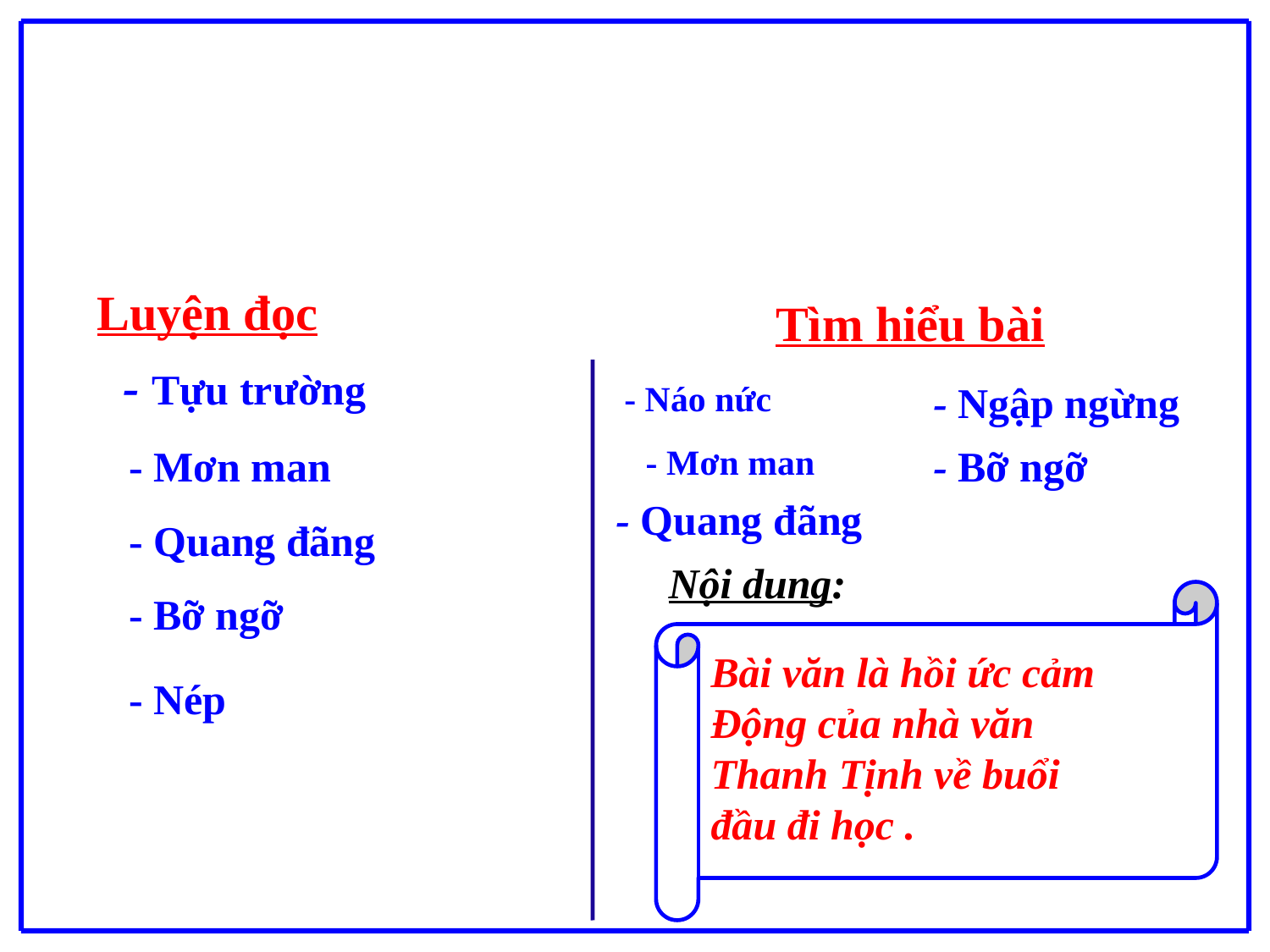

Luyện đọc
       Tìm hiểu bài
   - Tựu trường

- Náo nức
  - Ngập ngừng
  - Mơn man
- Mơn man
 - Bỡ ngỡ
 - Quang đãng
- Quang đãng
Nội dung:
  - Bỡ ngỡ

Bài văn là hồi ức cảm
Động của nhà văn
Thanh Tịnh về buổi
đầu đi học .

- Nép